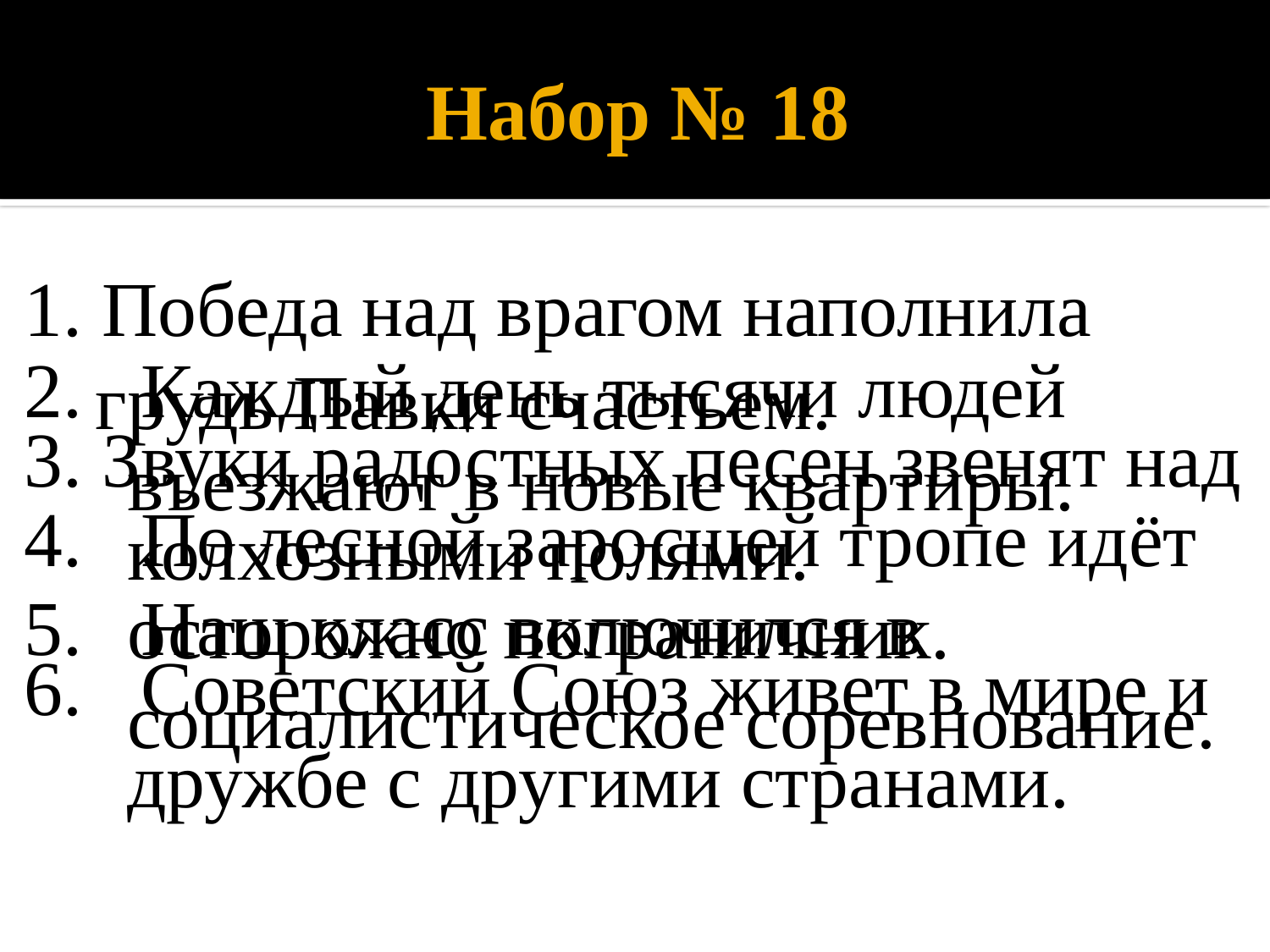

# Набор № 18
1. Победа над врагом наполнила грудь Павки счастьем.
2.   Каждый день тысячи людей въезжают в новые квартиры.
3. Звуки радостных песен звенят над колхозными полями.
4.   По лесной заросшей тропе идёт осторожно пограничник.
5.   Наш класс включился в социалистическое соревнование.
6.   Советский Союз живет в мире и дружбе с другими странами.